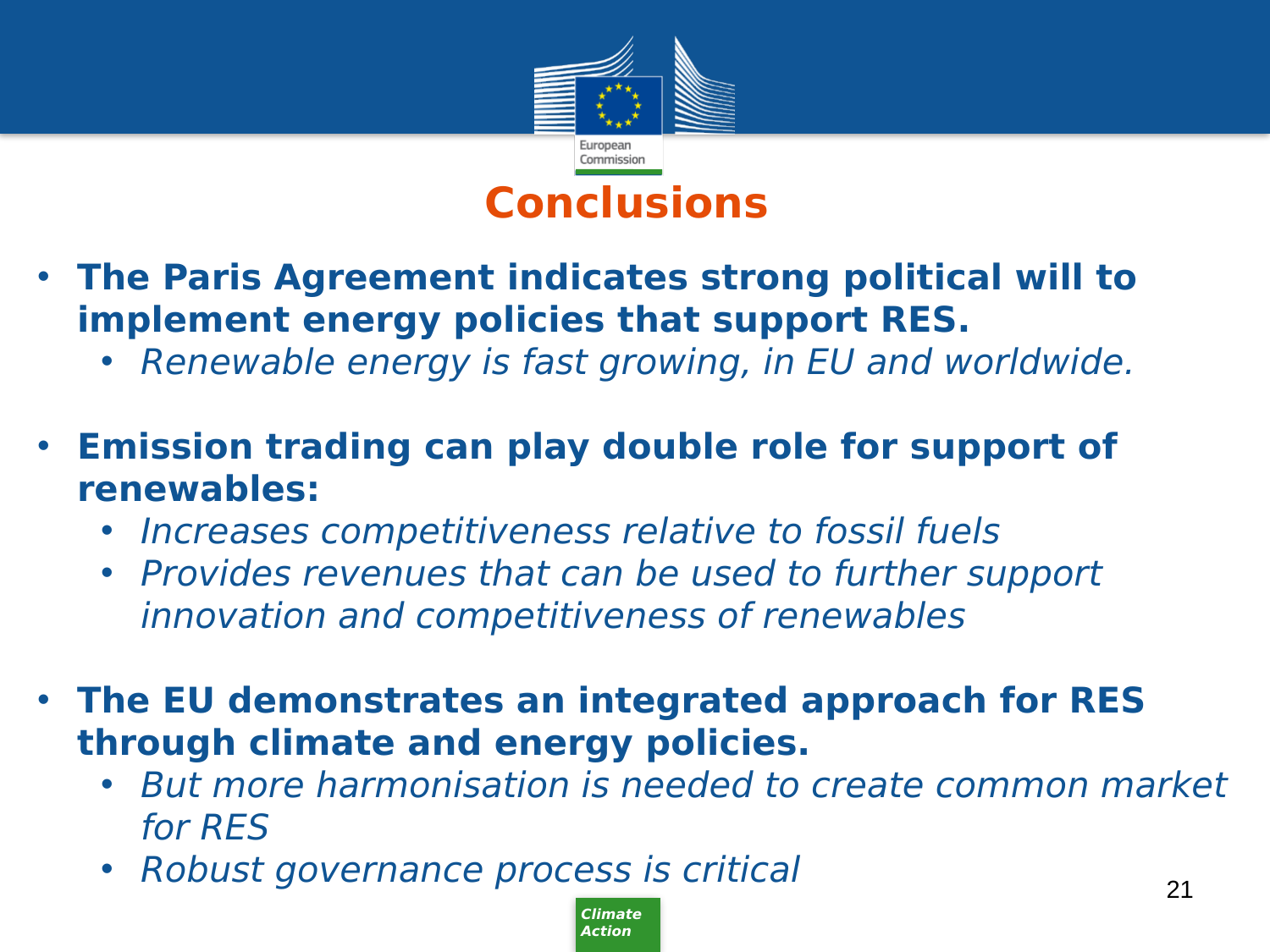

# Conclusions

The Paris Agreement indicates strong political will to implement energy policies that support RES.
Renewable energy is fast growing, in EU and worldwide.

Emission trading can play double role for support of renewables:
Increases competitiveness relative to fossil fuels
Provides revenues that can be used to further support innovation and competitiveness of renewables

The EU demonstrates an integrated approach for RES through climate and energy policies.
But more harmonisation is needed to create common market for RES
Robust governance process is critical

21